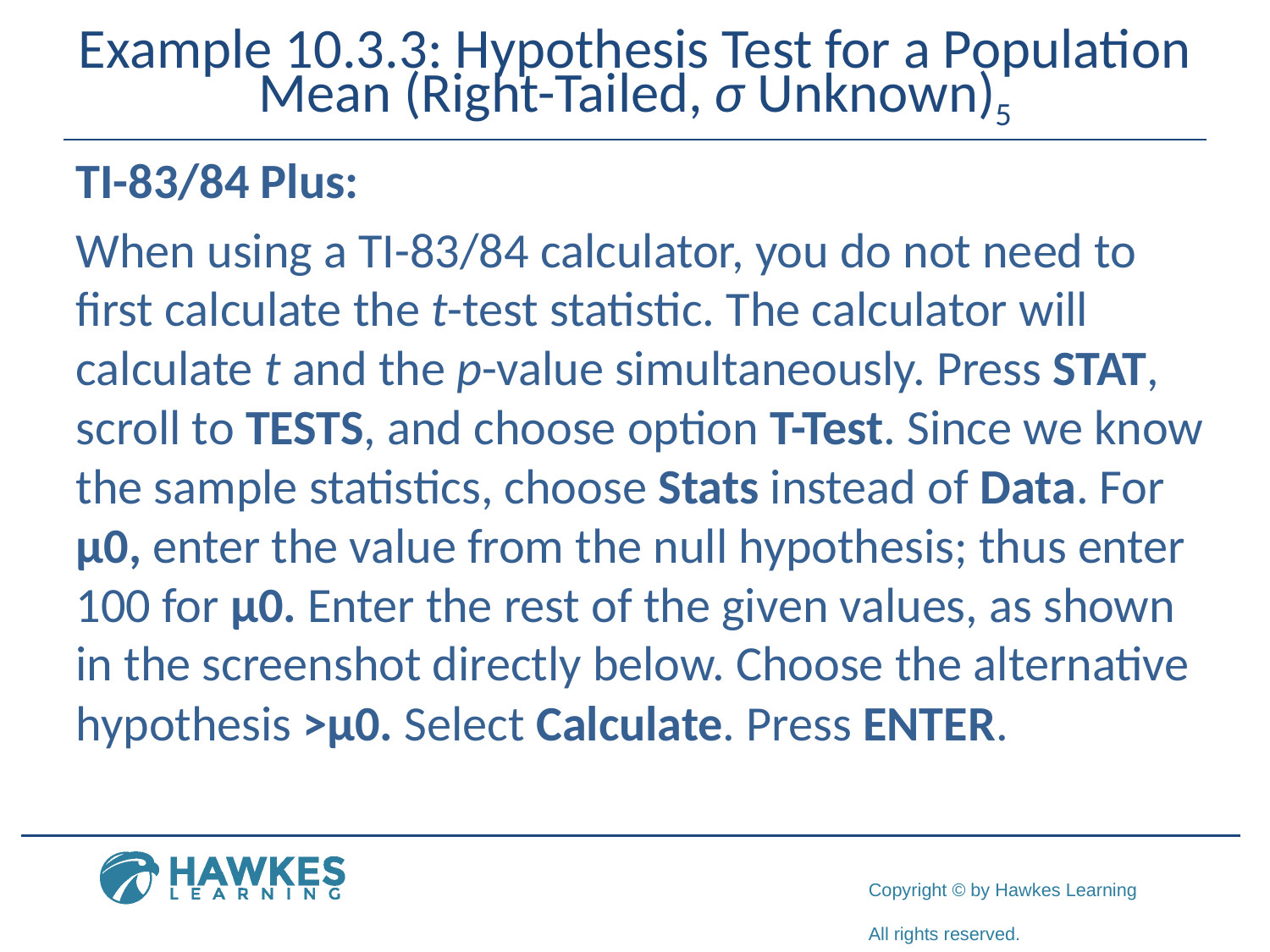

# Example 10.3.3: Hypothesis Test for a Population Mean (Right-Tailed, σ Unknown)5
TI-83/84 Plus:
When using a TI-83/84 calculator, you do not need to first calculate the t-test statistic. The calculator will calculate t and the p-value simultaneously. Press STAT, scroll to TESTS, and choose option T-Test. Since we know the sample statistics, choose Stats instead of Data. For μ0, enter the value from the null hypothesis; thus enter 100 for μ0. Enter the rest of the given values, as shown in the screenshot directly below. Choose the alternative hypothesis >μ0. Select Calculate. Press ENTER.